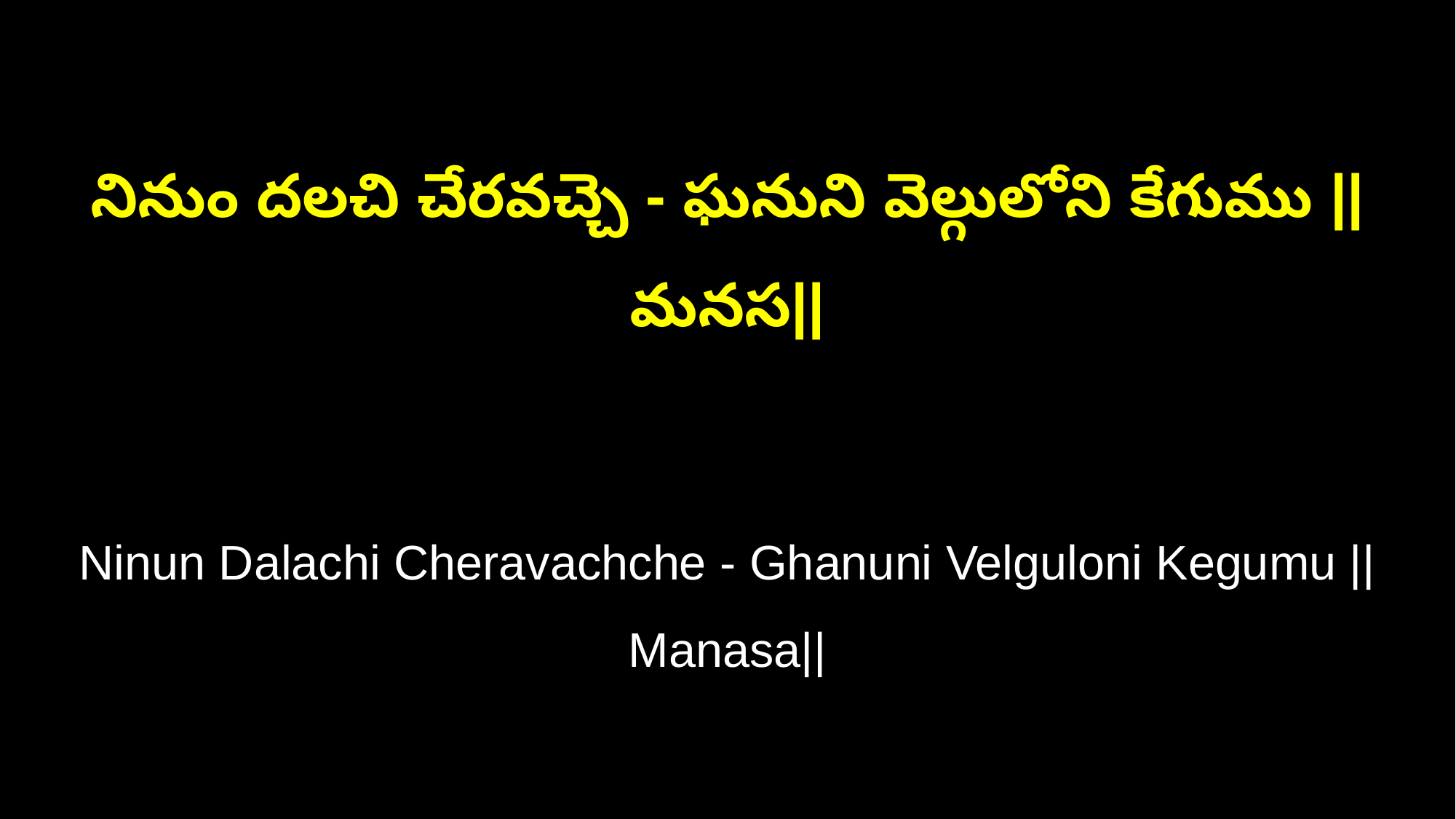

నినుం దలచి చేరవచ్చె - ఘనుని వెల్గులోని కేగుము ||మనస||
Ninun Dalachi Cheravachche - Ghanuni Velguloni Kegumu ||Manasa||